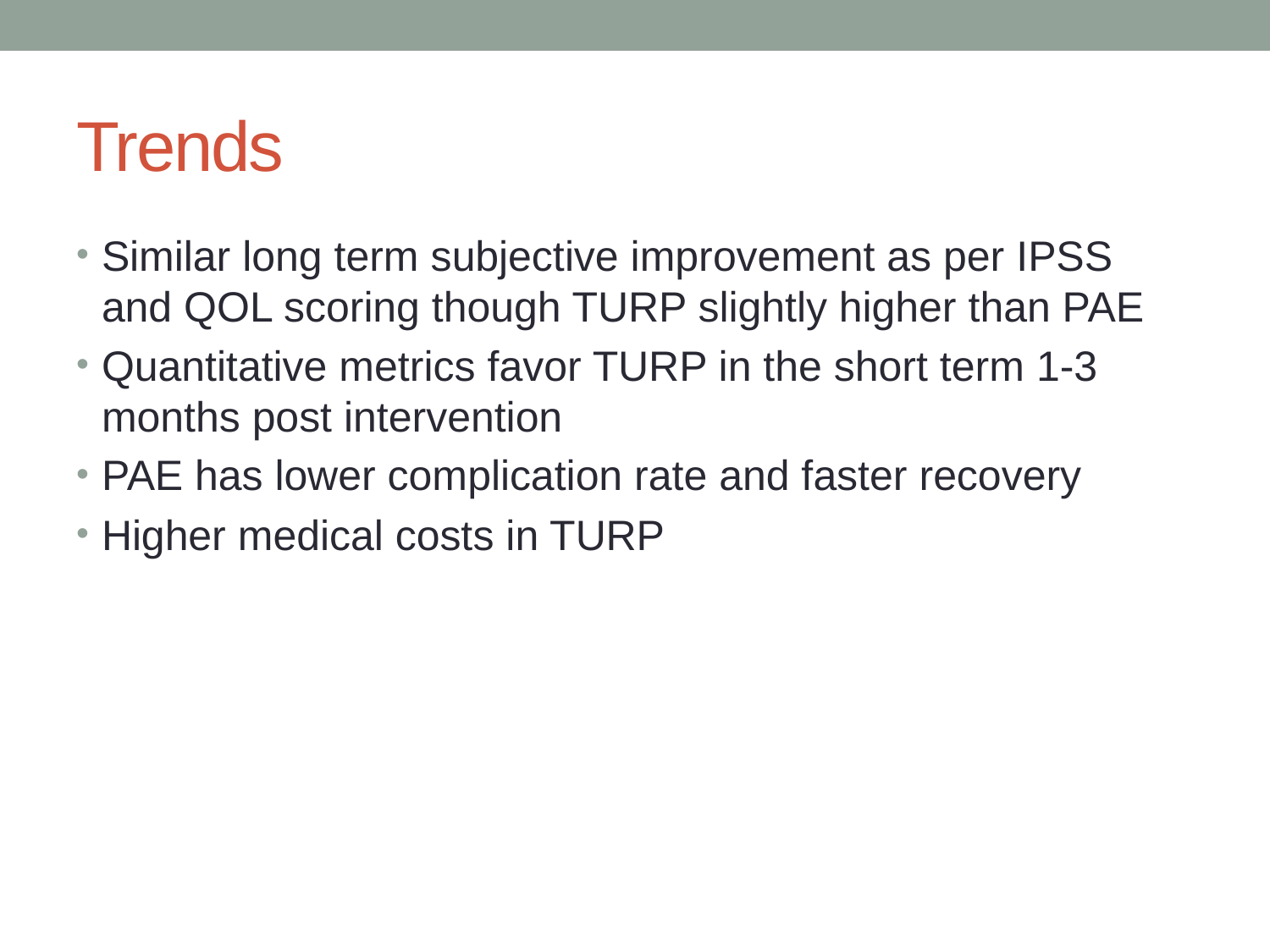

# Trends
Similar long term subjective improvement as per IPSS and QOL scoring though TURP slightly higher than PAE
Quantitative metrics favor TURP in the short term 1-3 months post intervention
PAE has lower complication rate and faster recovery
Higher medical costs in TURP